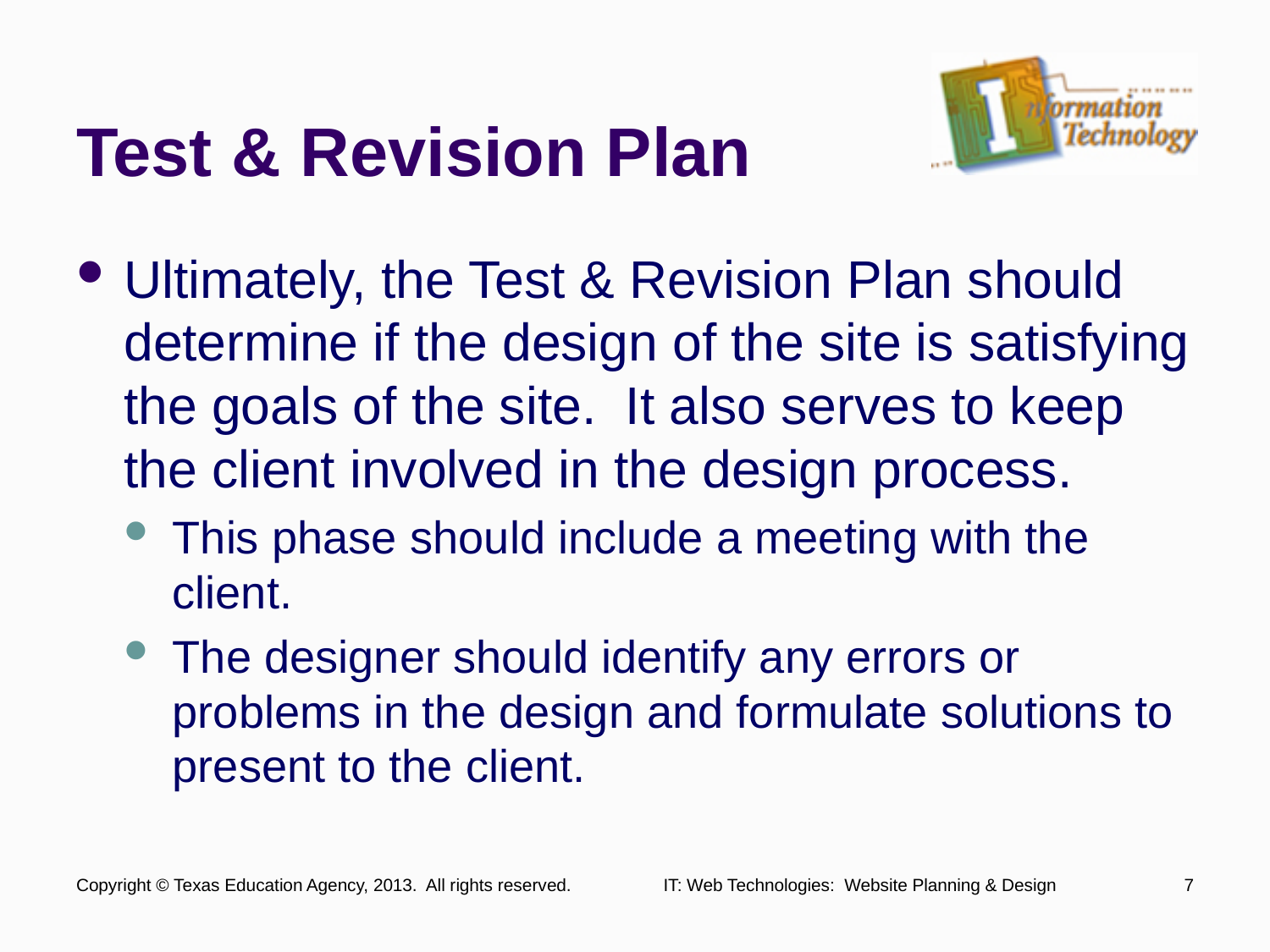

# Test & Revision Plan
Ultimately, the Test & Revision Plan should determine if the design of the site is satisfying the goals of the site.  It also serves to keep the client involved in the design process.
This phase should include a meeting with the client.
The designer should identify any errors or problems in the design and formulate solutions to present to the client.

Copyright © Texas Education Agency, 2013.  All rights reserved.
IT: Web Technologies:  Website Planning & Design
7